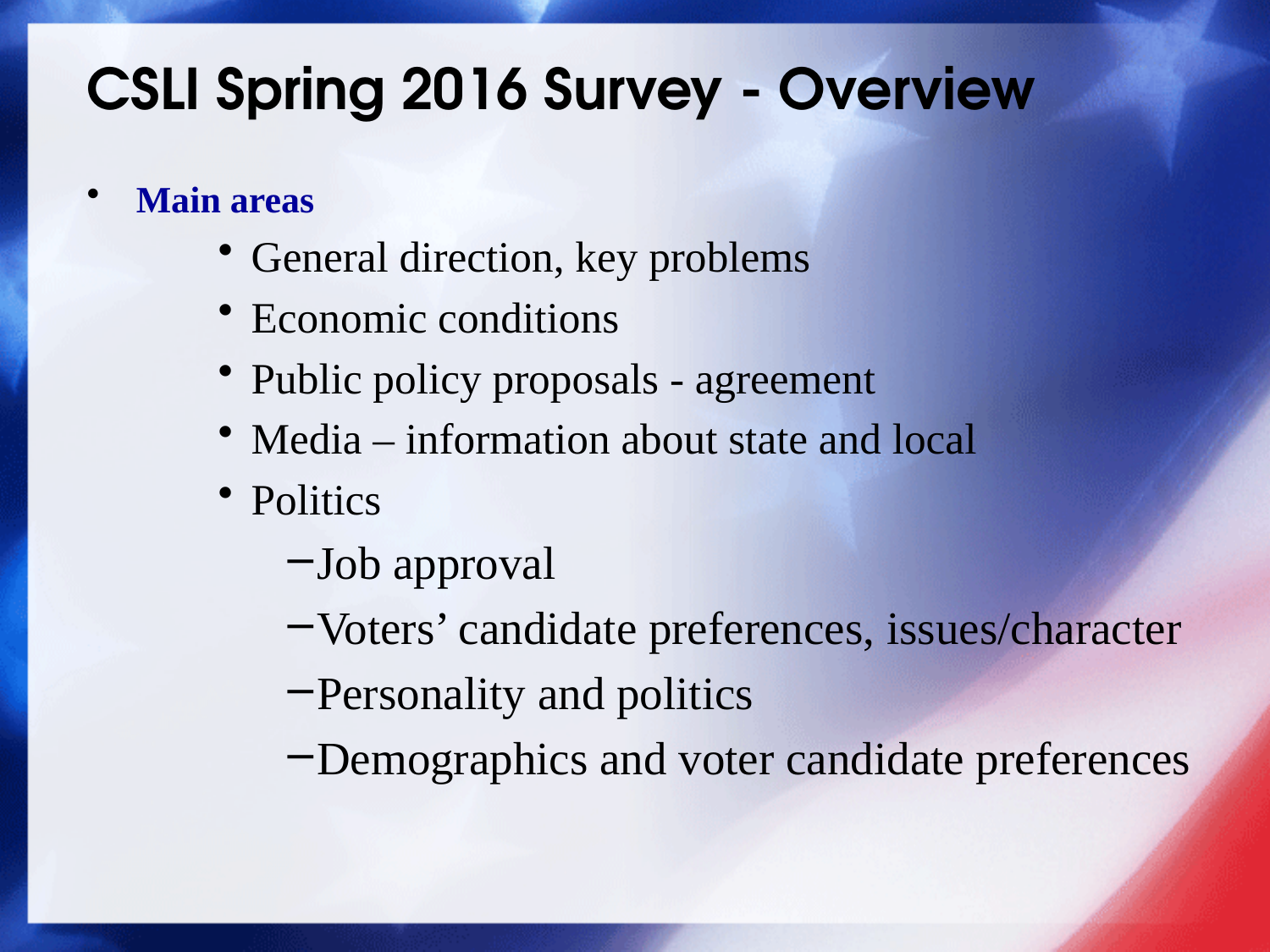

# CSLI Spring 2016 Survey - Overview
Main areas
General direction, key problems
Economic conditions
Public policy proposals - agreement
Media – information about state and local
Politics
Job approval
Voters’ candidate preferences, issues/character
Personality and politics
Demographics and voter candidate preferences